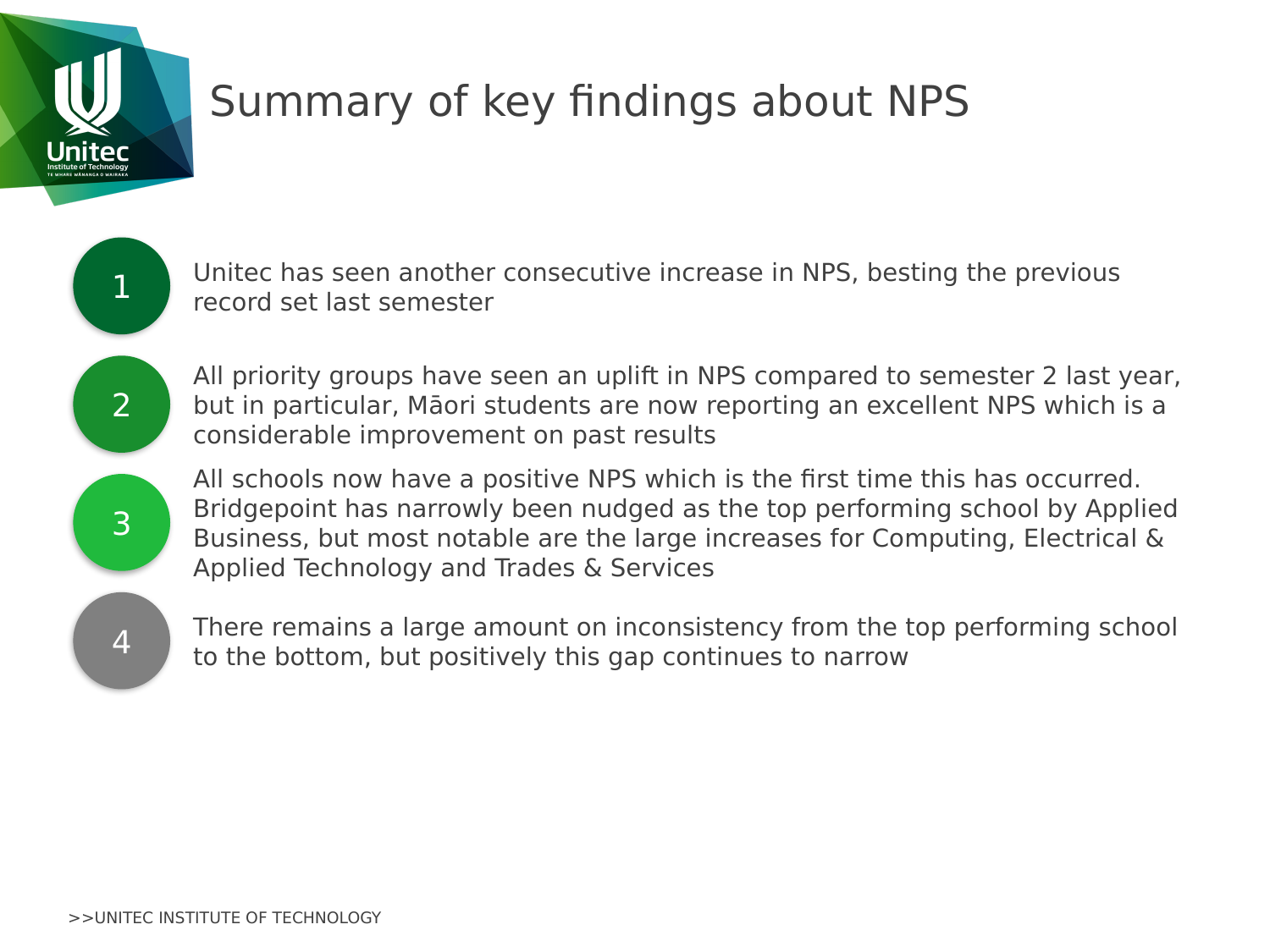

# Summary of key findings about NPS
1
Unitec has seen another consecutive increase in NPS, besting the previous record set last semester
All priority groups have seen an uplift in NPS compared to semester 2 last year, but in particular, Māori students are now reporting an excellent NPS which is a considerable improvement on past results
2
All schools now have a positive NPS which is the first time this has occurred. Bridgepoint has narrowly been nudged as the top performing school by Applied Business, but most notable are the large increases for Computing, Electrical & Applied Technology and Trades & Services
3
4
There remains a large amount on inconsistency from the top performing school to the bottom, but positively this gap continues to narrow